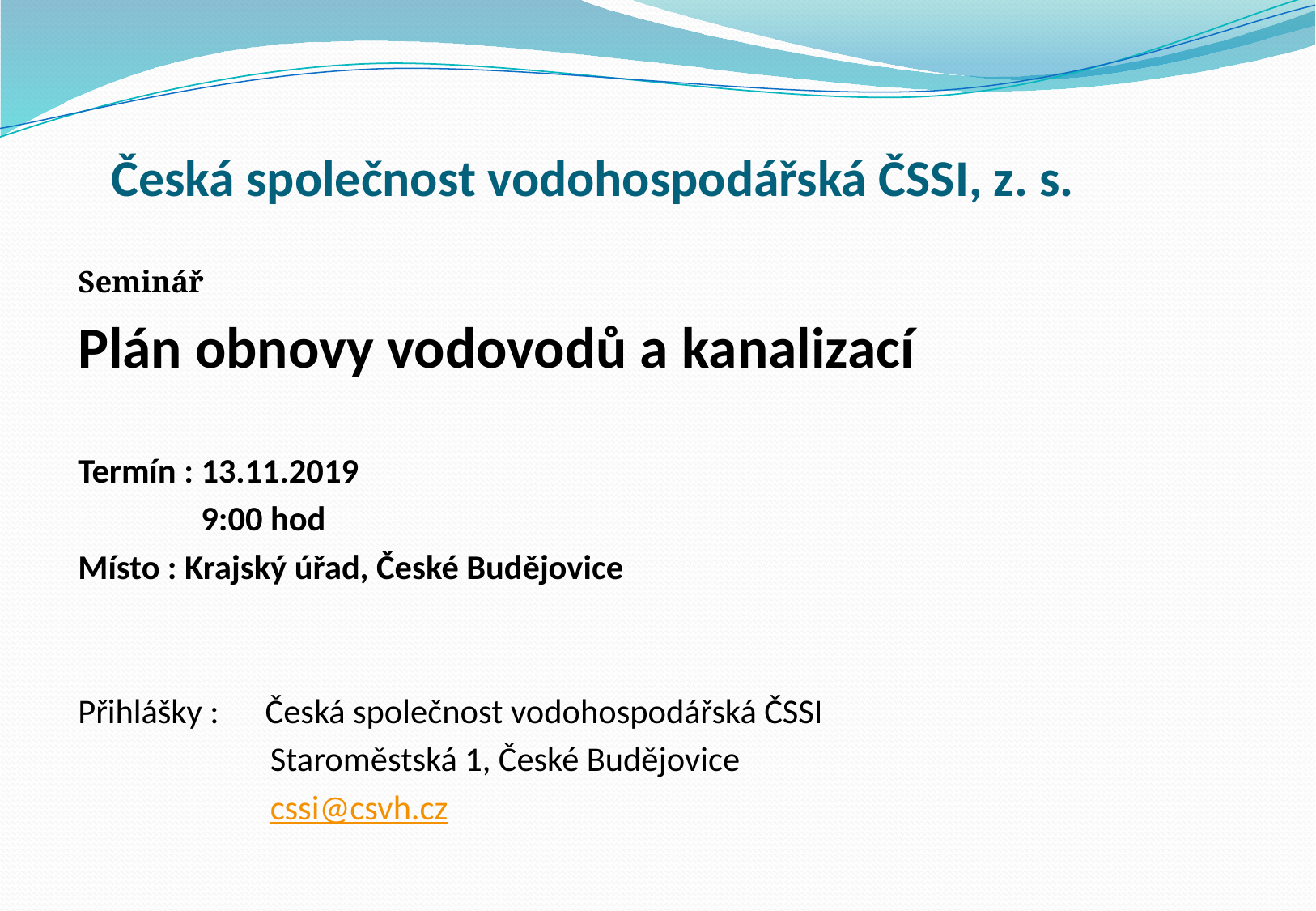

# Česká společnost vodohospodářská ČSSI, z. s.
Seminář
Plán obnovy vodovodů a kanalizací

Termín : 13.11.2019
                9:00 hod
Místo : Krajský úřad, České Budějovice

Přihlášky :      Česká společnost vodohospodářská ČSSI
                         Staroměstská 1, České Budějovice
                         cssi@csvh.cz